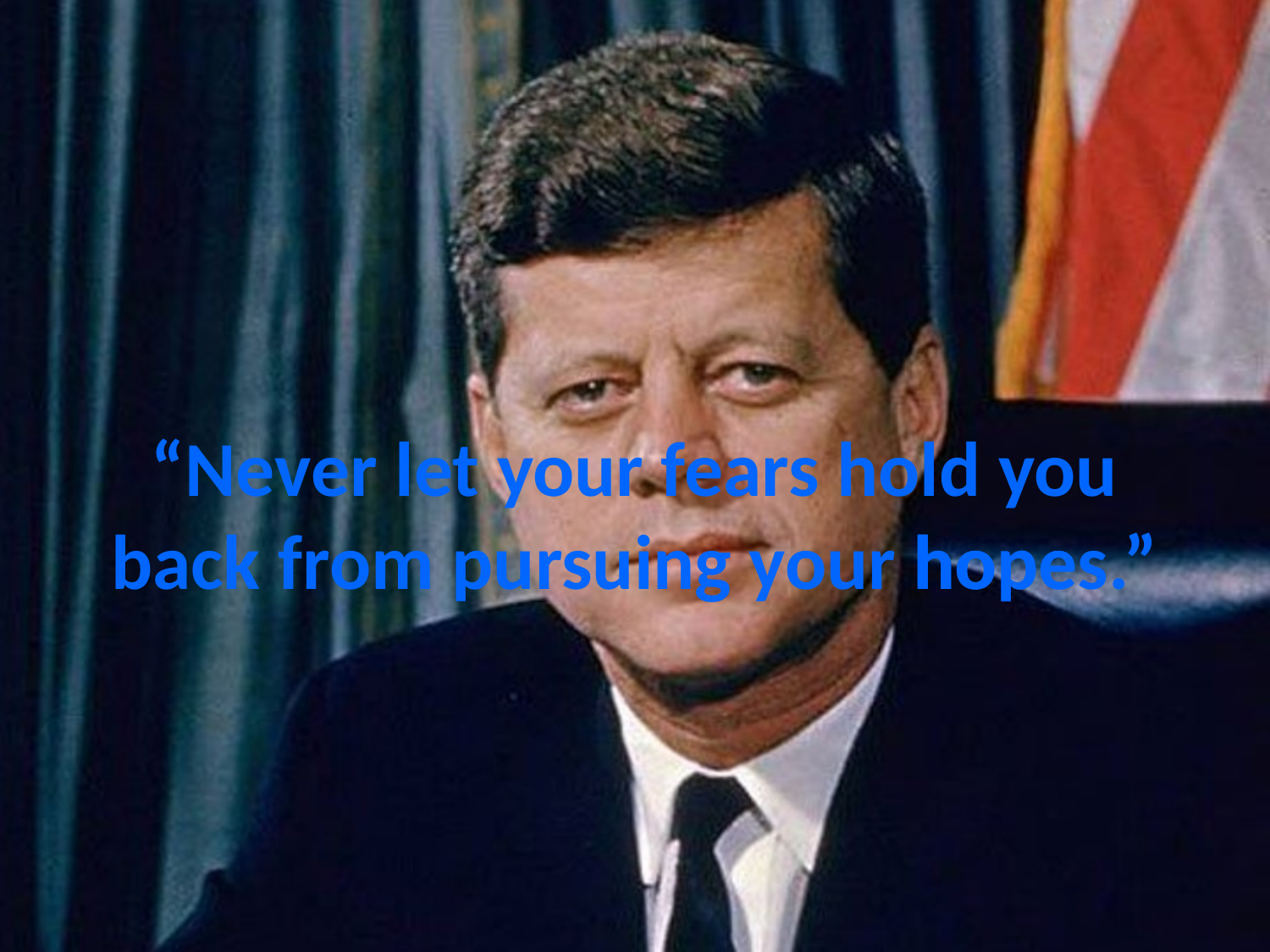

hope
# “Never let your fears hold you back from pursuing your hopes.”
hope